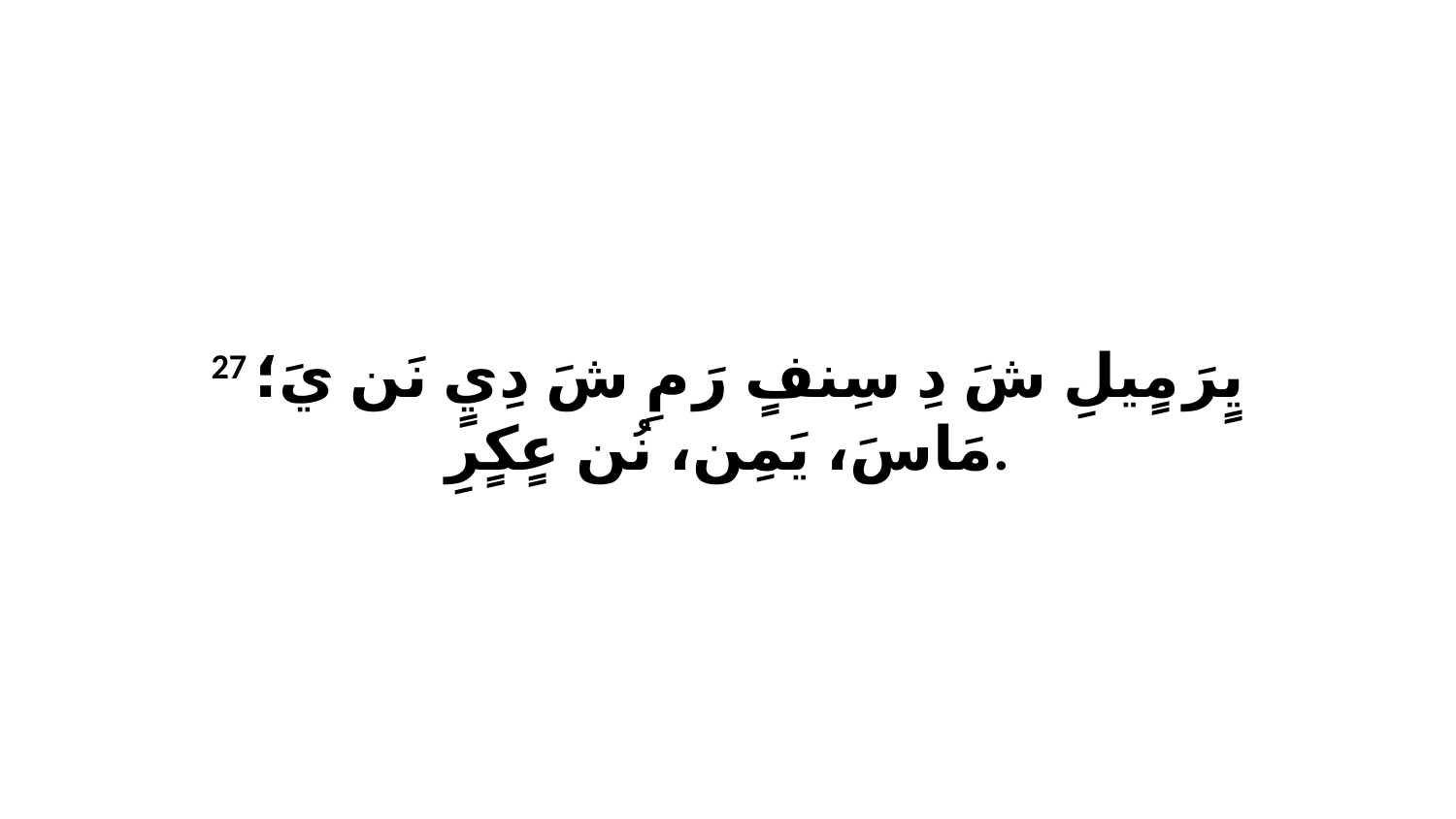

27 يٍرَ مٍيلِ شَ دِ سِنفٍ رَ مِ شَ دِيٍ نَن يَ؛ مَاسَ، يَمِن، نُن عٍكٍرِ.